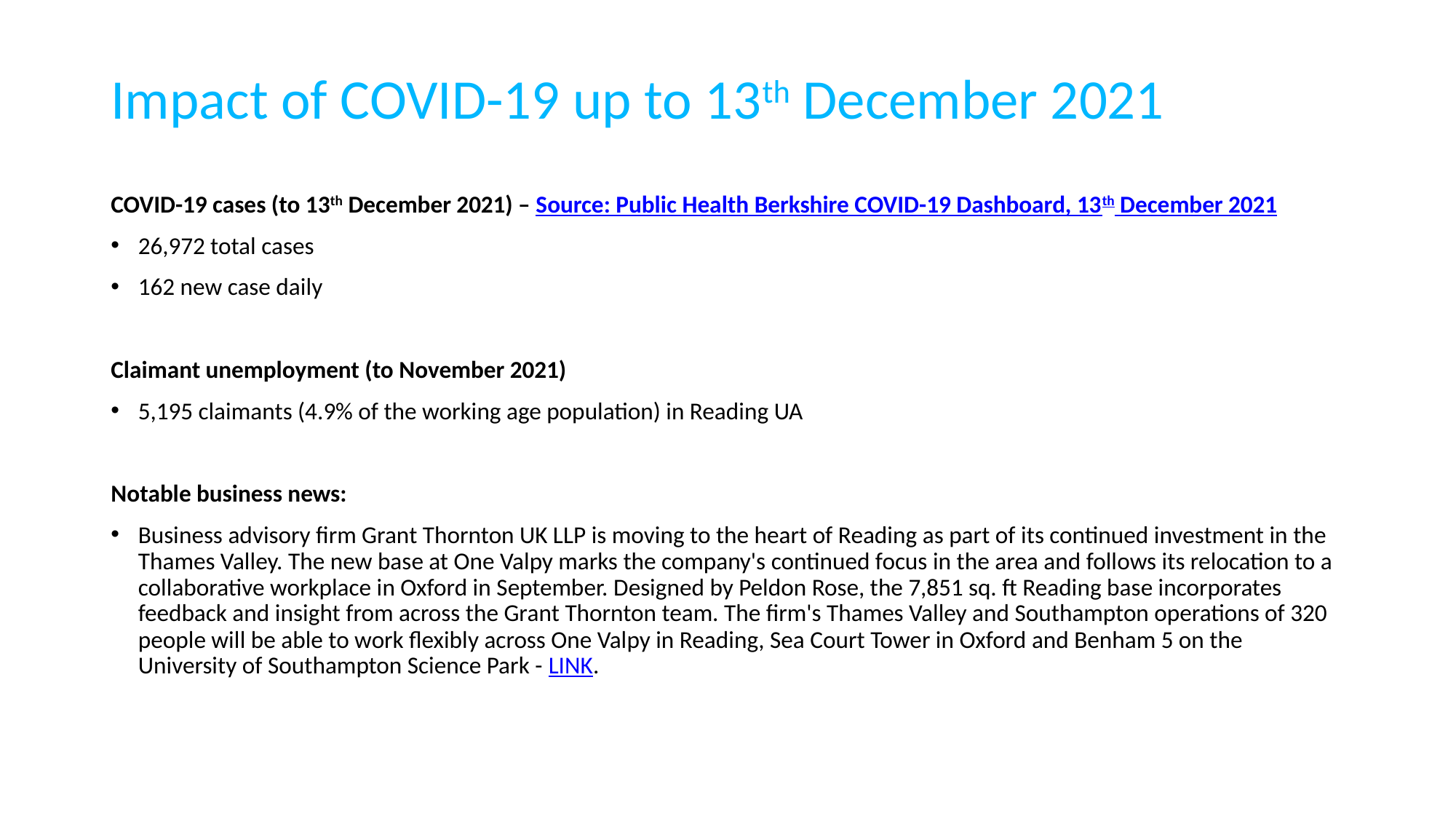

# Impact of COVID-19 up to 13th December 2021
COVID-19 cases (to 13th December 2021) – Source: Public Health Berkshire COVID-19 Dashboard, 13th December 2021
26,972 total cases
162 new case daily

Claimant unemployment (to November 2021)
5,195 claimants (4.9% of the working age population) in Reading UA

Notable business news:
Business advisory firm Grant Thornton UK LLP is moving to the heart of Reading as part of its continued investment in the Thames Valley. The new base at One Valpy marks the company's continued focus in the area and follows its relocation to a collaborative workplace in Oxford in September. Designed by Peldon Rose, the 7,851 sq. ft Reading base incorporates feedback and insight from across the Grant Thornton team. The firm's Thames Valley and Southampton operations of 320 people will be able to work flexibly across One Valpy in Reading, Sea Court Tower in Oxford and Benham 5 on the University of Southampton Science Park - LINK.